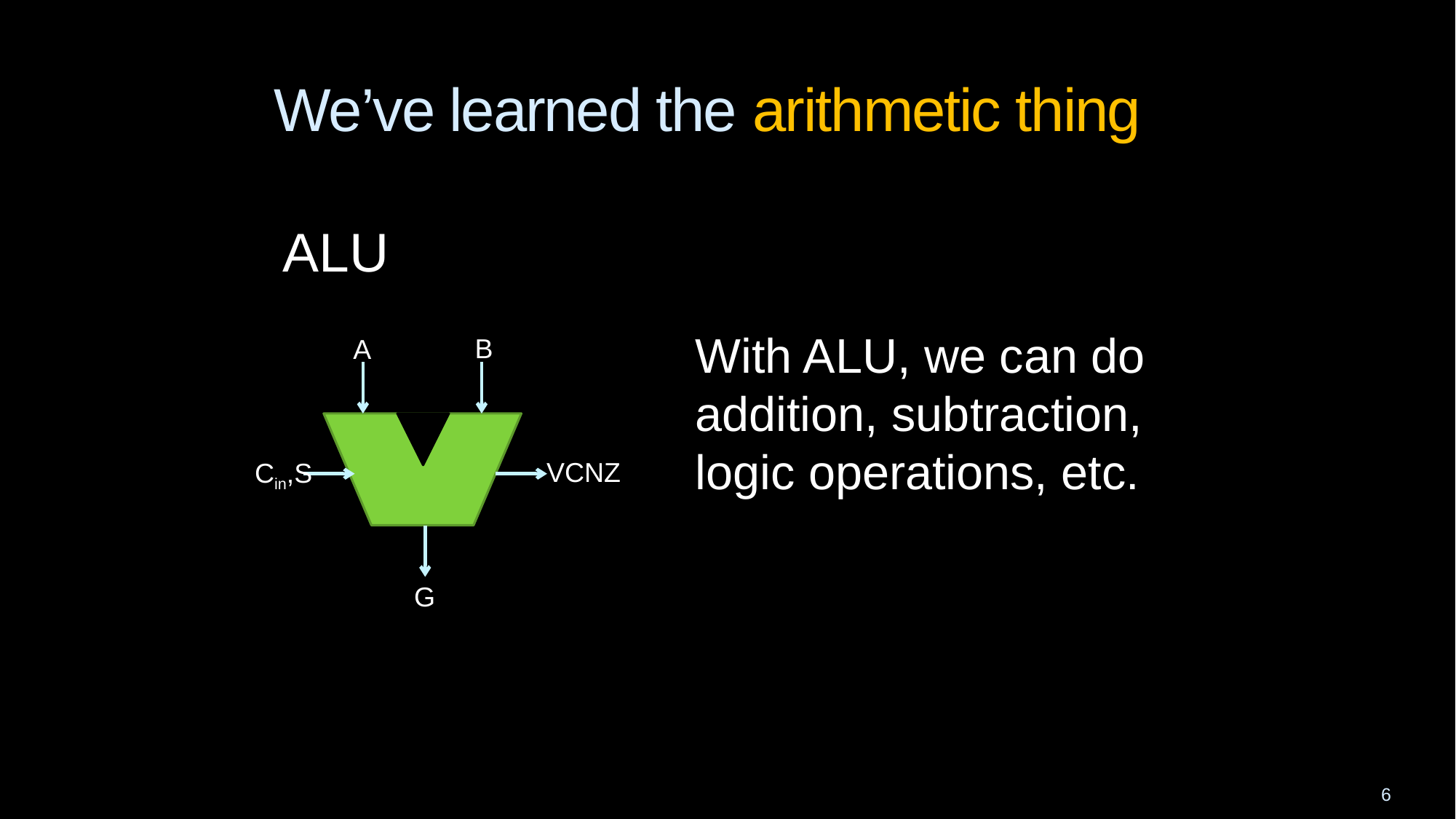

# We’ve learned the arithmetic thing
ALU
With ALU, we can do addition, subtraction, logic operations, etc.

B
A

VCNZ
Cin,S
G
6